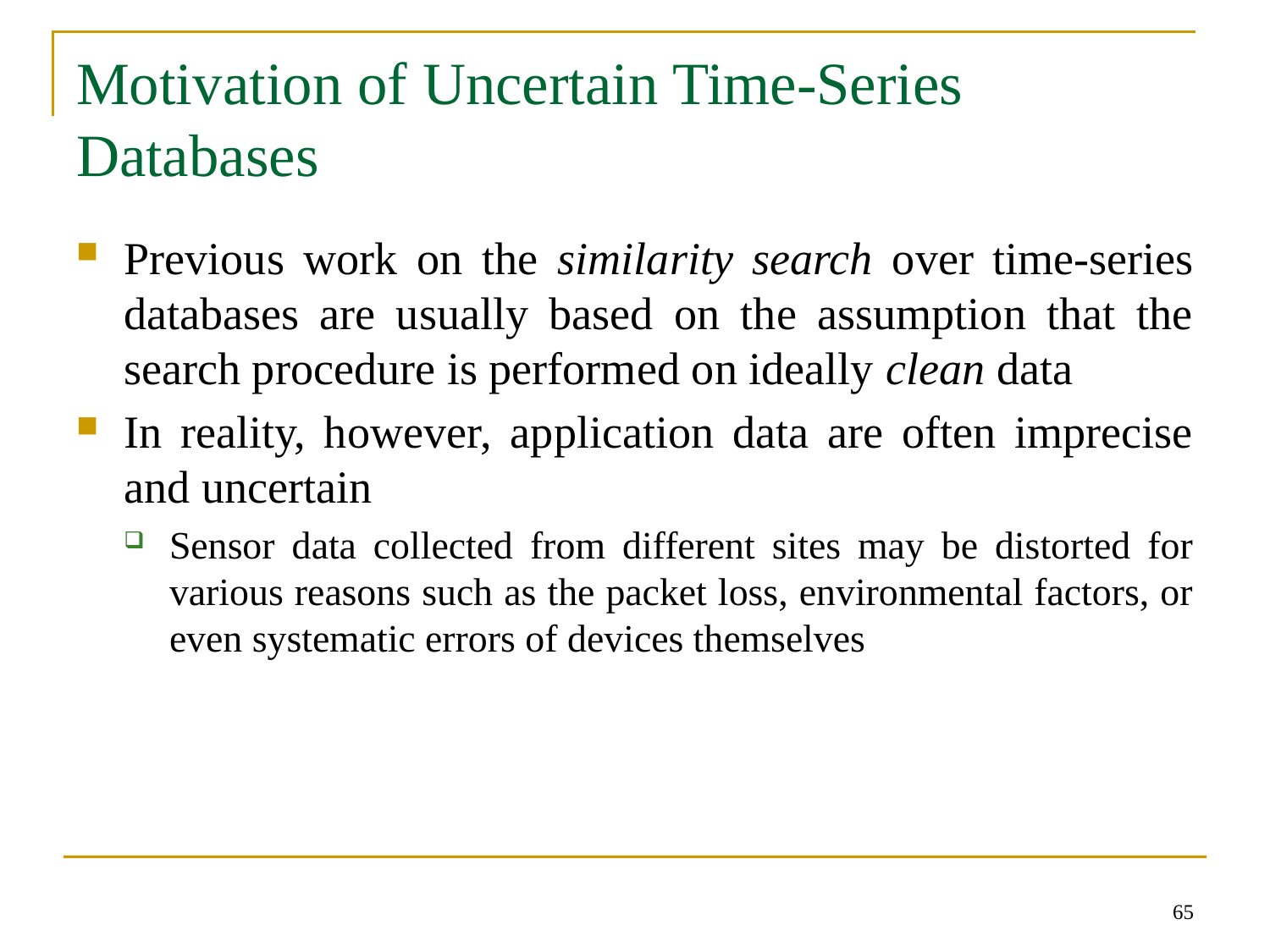

# Motivation of Uncertain Time-Series Databases
Previous work on the similarity search over time-series databases are usually based on the assumption that the search procedure is performed on ideally clean data
In reality, however, application data are often imprecise and uncertain
Sensor data collected from different sites may be distorted for various reasons such as the packet loss, environmental factors, or even systematic errors of devices themselves

65